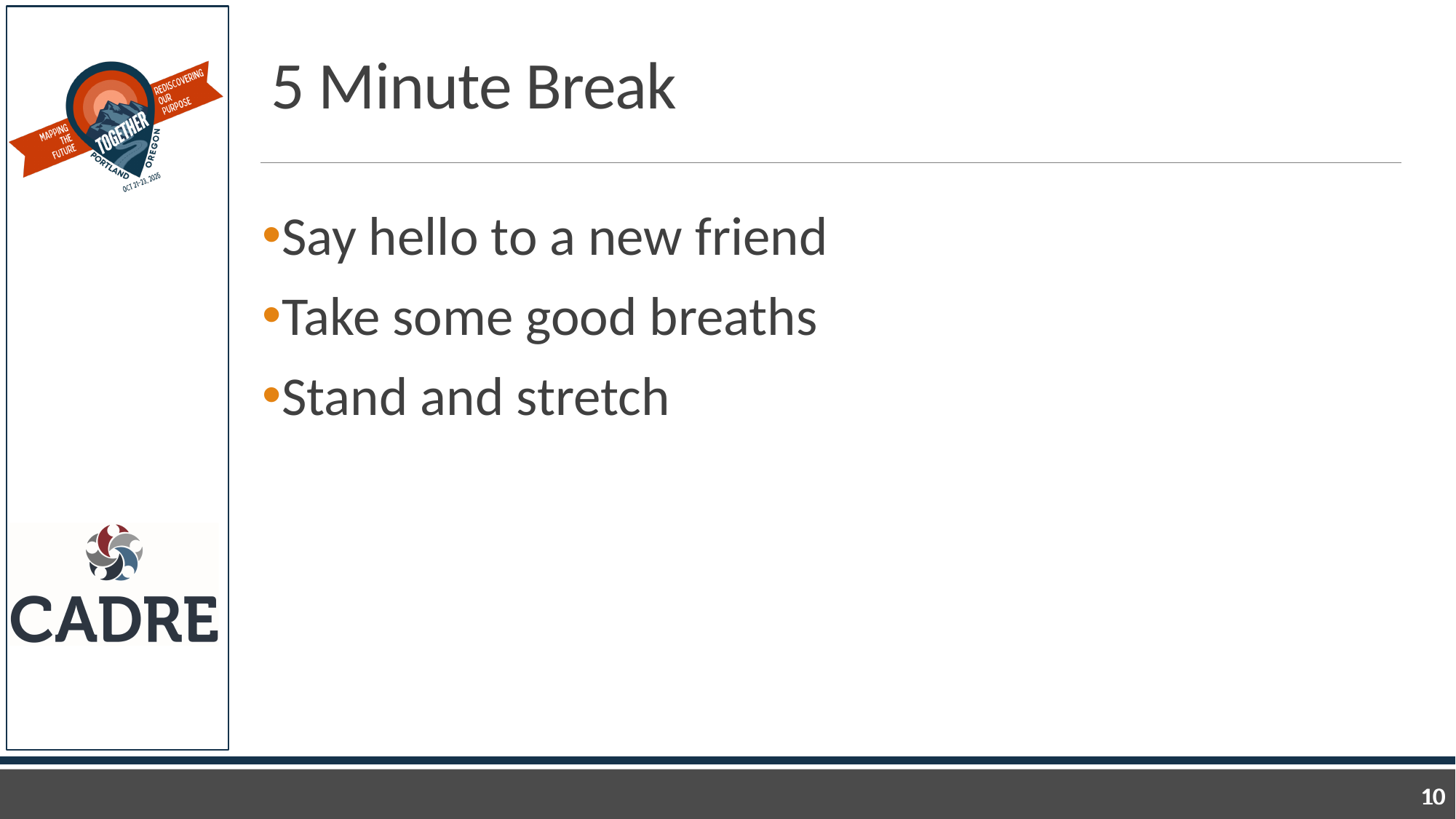

# 5 Minute Break
Say hello to a new friend
Take some good breaths
Stand and stretch